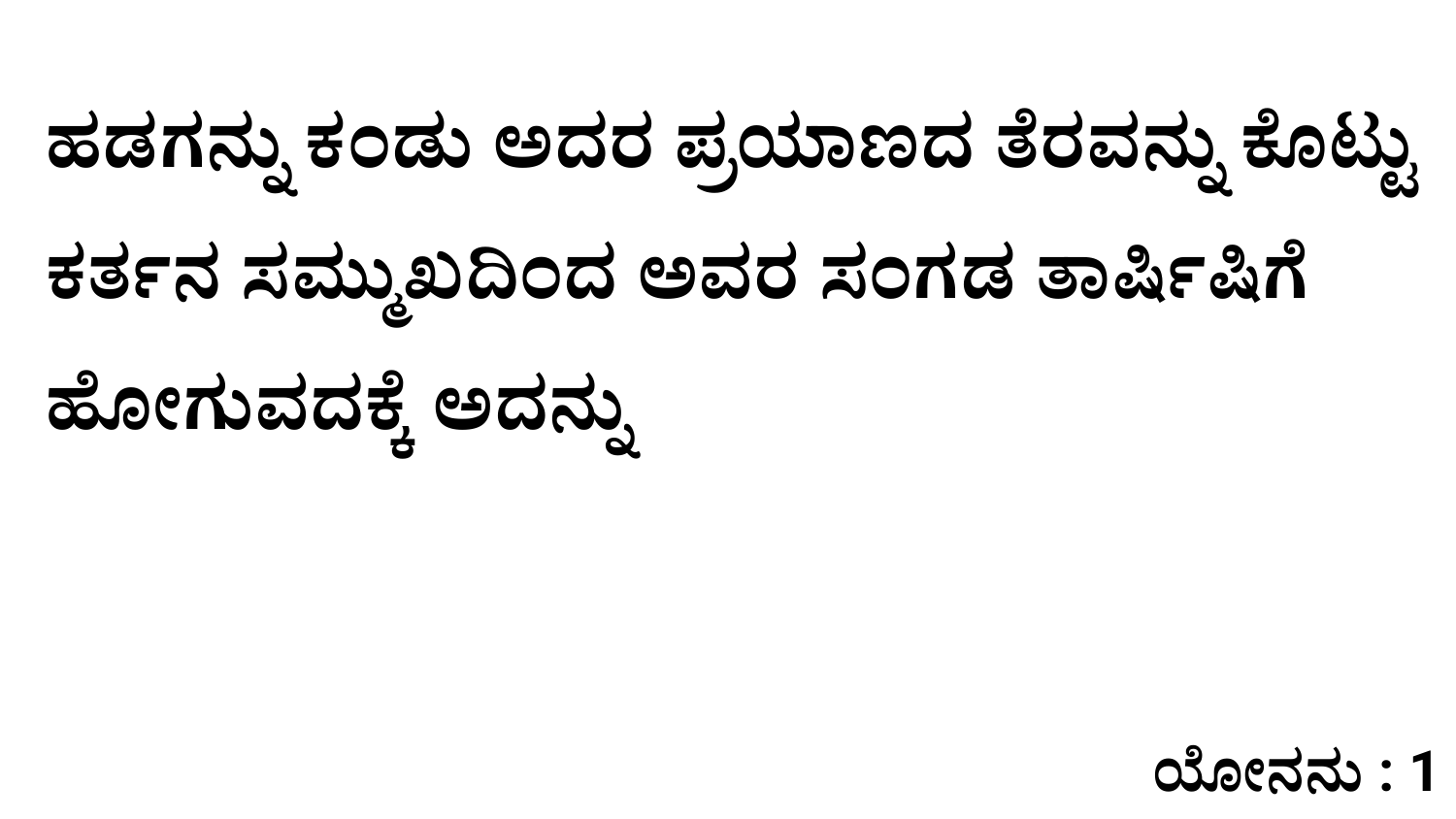

ಹಡಗನ್ನು ಕಂಡು ಅದರ ಪ್ರಯಾಣದ ತೆರವನ್ನು ಕೊಟ್ಟು ಕರ್ತನ ಸಮ್ಮುಖದಿಂದ ಅವರ ಸಂಗಡ ತಾರ್ಷಿಷಿಗೆ ಹೋಗುವದಕ್ಕೆ ಅದನ್ನು
ಯೋನನು : 1